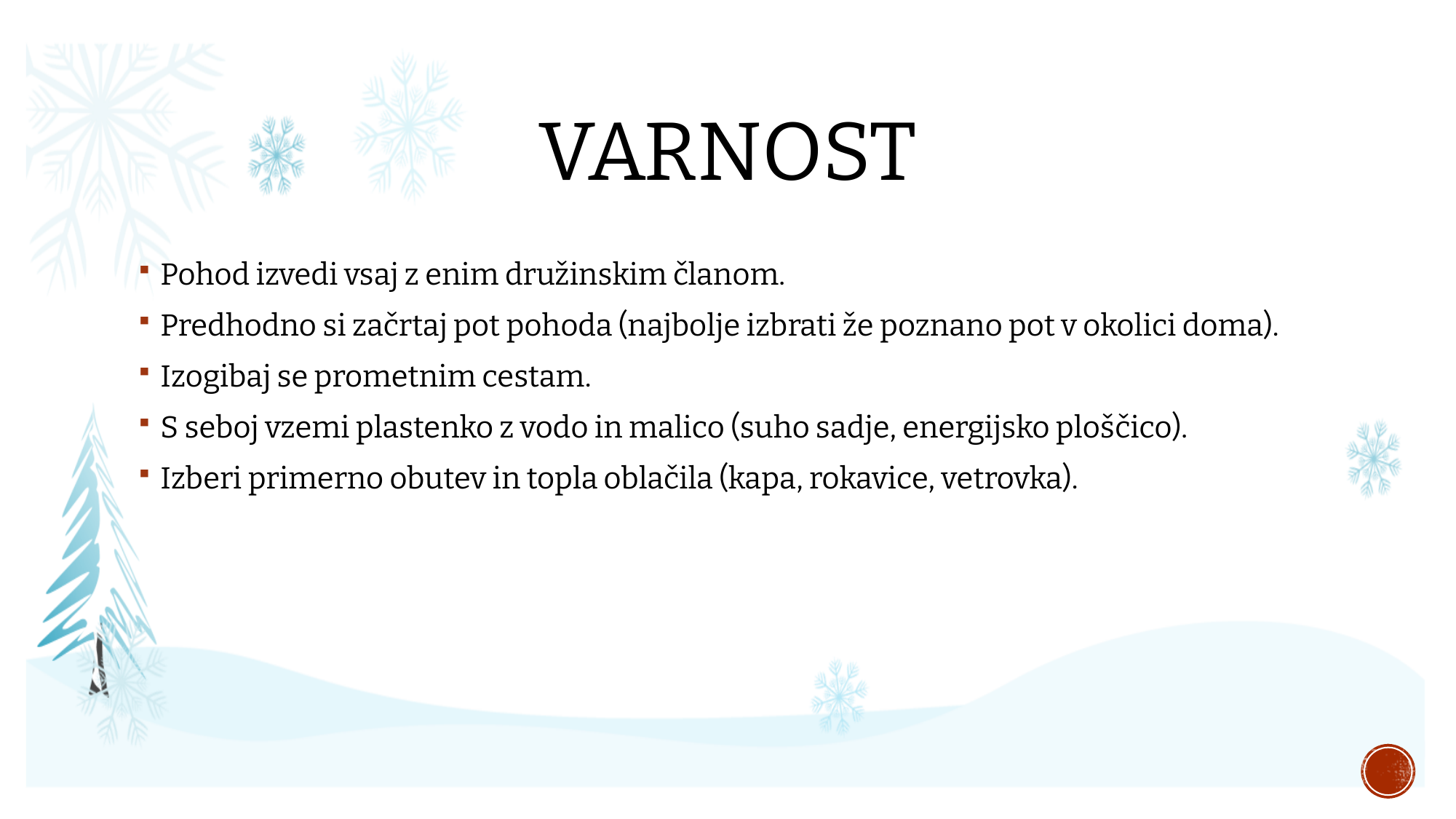

# varnost
Pohod izvedi vsaj z enim družinskim članom.
Predhodno si začrtaj pot pohoda (najbolje izbrati že poznano pot v okolici doma).
Izogibaj se prometnim cestam.
S seboj vzemi plastenko z vodo in malico (suho sadje, energijsko ploščico).
Izberi primerno obutev in topla oblačila (kapa, rokavice, vetrovka).